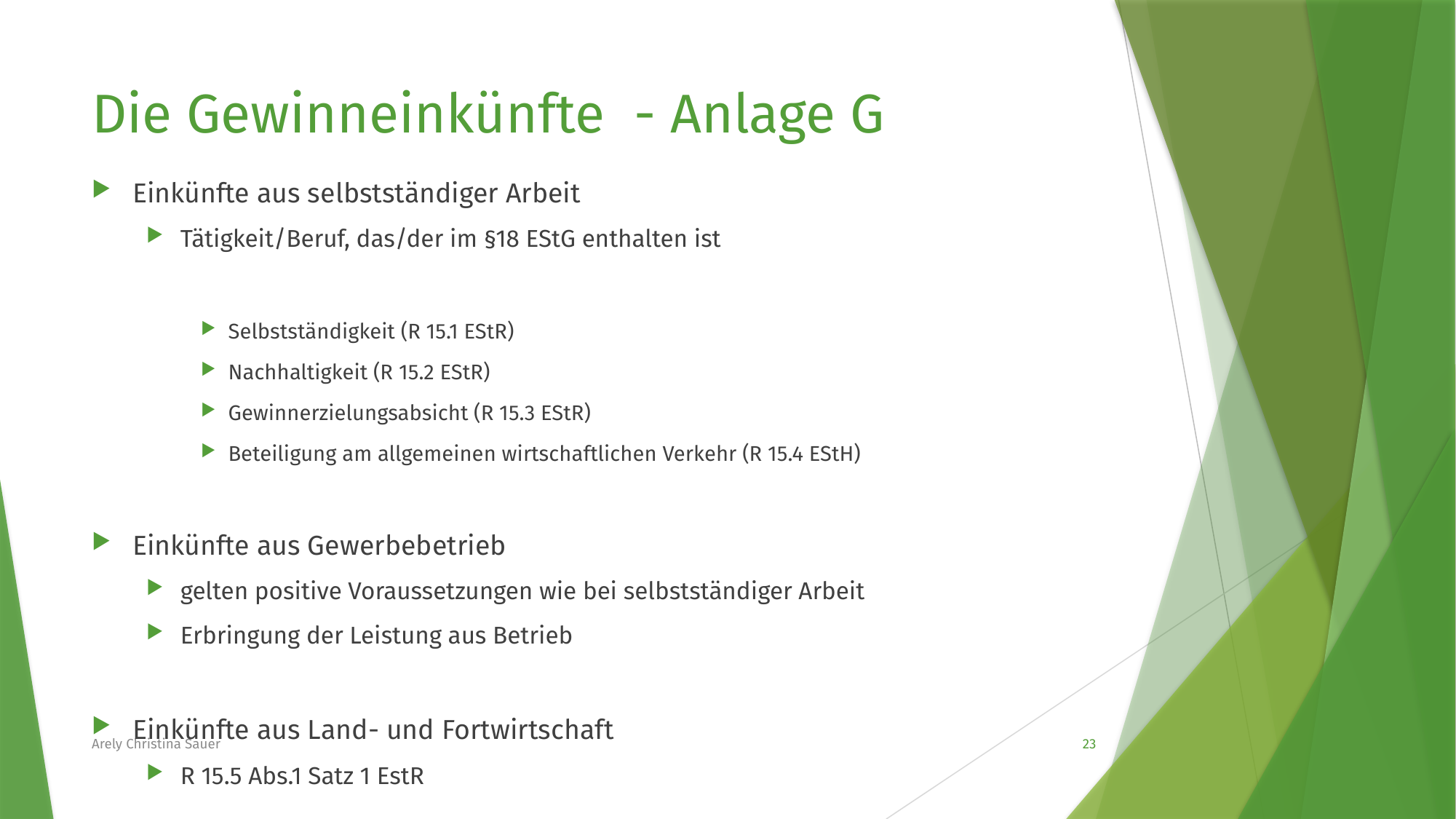

# Die Gewinneinkünfte  - Anlage G
Einkünfte aus selbstständiger Arbeit
Tätigkeit/Beruf, das/der im §18 EStG enthalten ist

Selbstständigkeit (R 15.1 EStR)
Nachhaltigkeit (R 15.2 EStR)
Gewinnerzielungsabsicht (R 15.3 EStR)
Beteiligung am allgemeinen wirtschaftlichen Verkehr (R 15.4 EStH)

Einkünfte aus Gewerbebetrieb
gelten positive Voraussetzungen wie bei selbstständiger Arbeit
Erbringung der Leistung aus Betrieb

Einkünfte aus Land- und Fortwirtschaft
R 15.5 Abs.1 Satz 1 EstR
Arely Christina Sauer
23